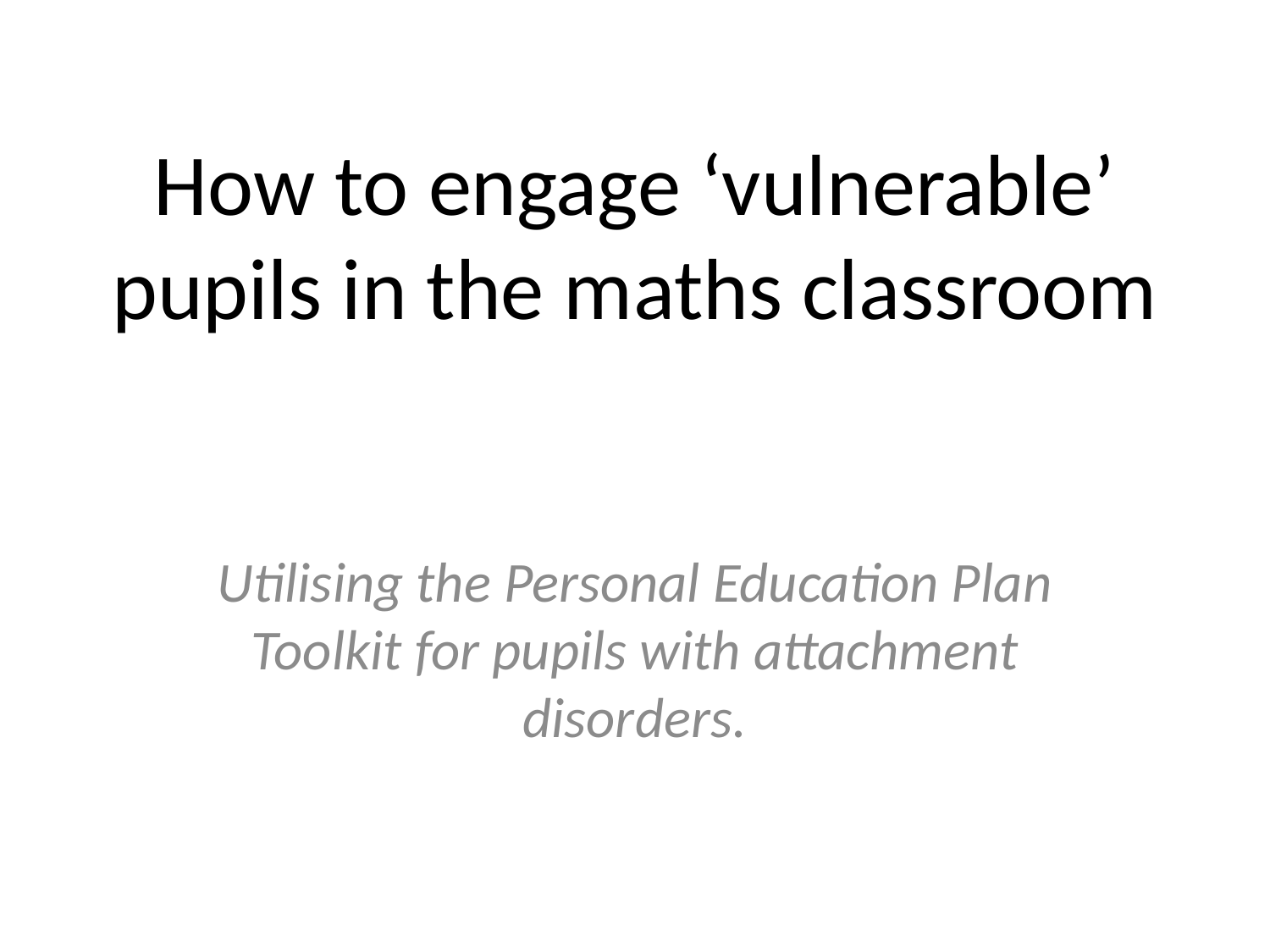

# How to engage ‘vulnerable’ pupils in the maths classroom
Utilising the Personal Education Plan Toolkit for pupils with attachment disorders.